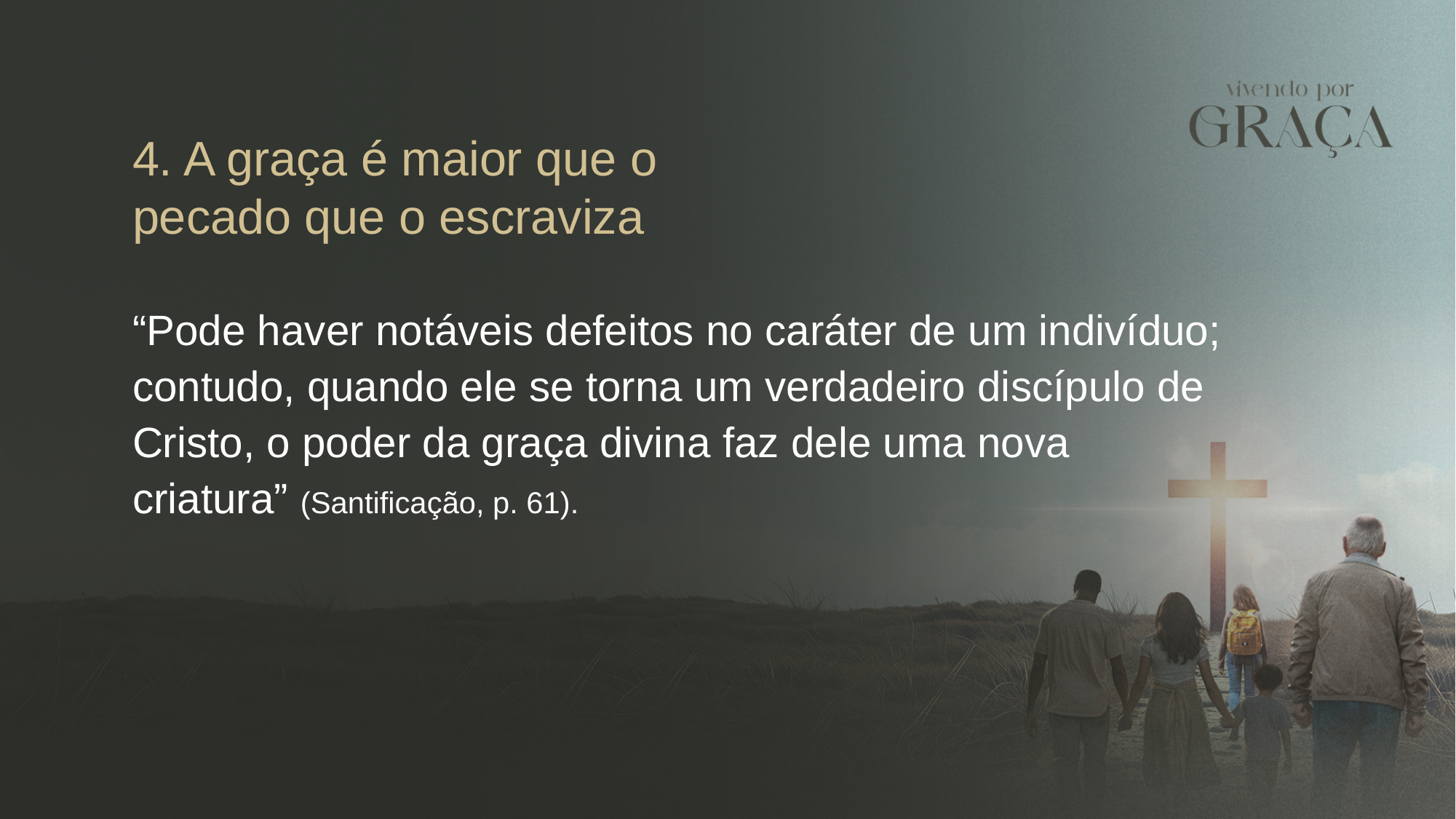

4. A graça é maior que o pecado que o escraviza
“Pode haver notáveis defeitos no caráter de um indivíduo; contudo, quando ele se torna um verdadeiro discípulo de Cristo, o poder da graça divina faz dele uma nova criatura” (Santificação, p. 61).